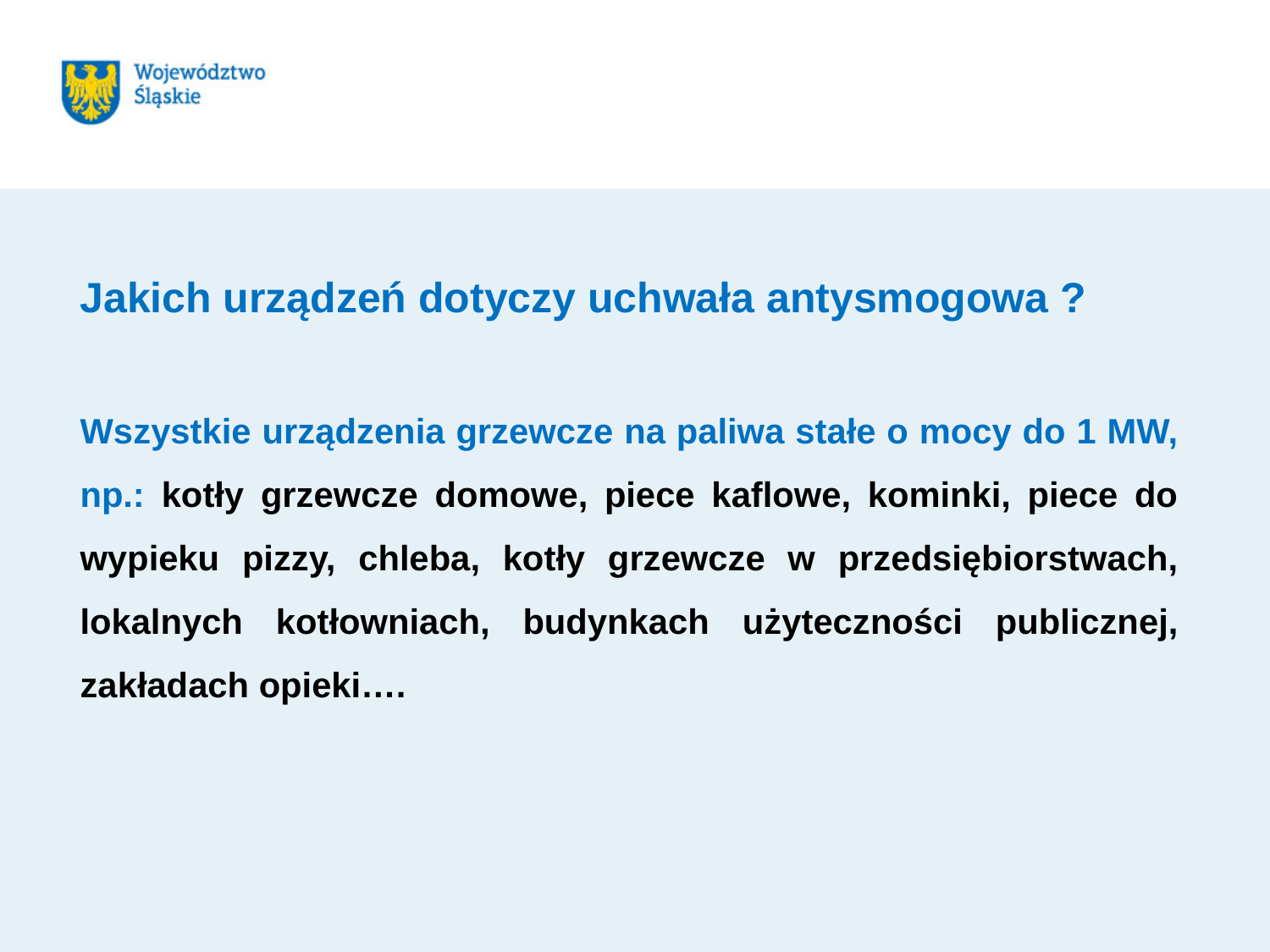

Jakich urządzeń dotyczy uchwała antysmogowa ?

Wszystkie urządzenia grzewcze na paliwa stałe o mocy do 1 MW, np.: kotły grzewcze domowe, piece kaflowe, kominki, piece do wypieku pizzy, chleba, kotły grzewcze w przedsiębiorstwach, lokalnych kotłowniach, budynkach użyteczności publicznej, zakładach opieki….